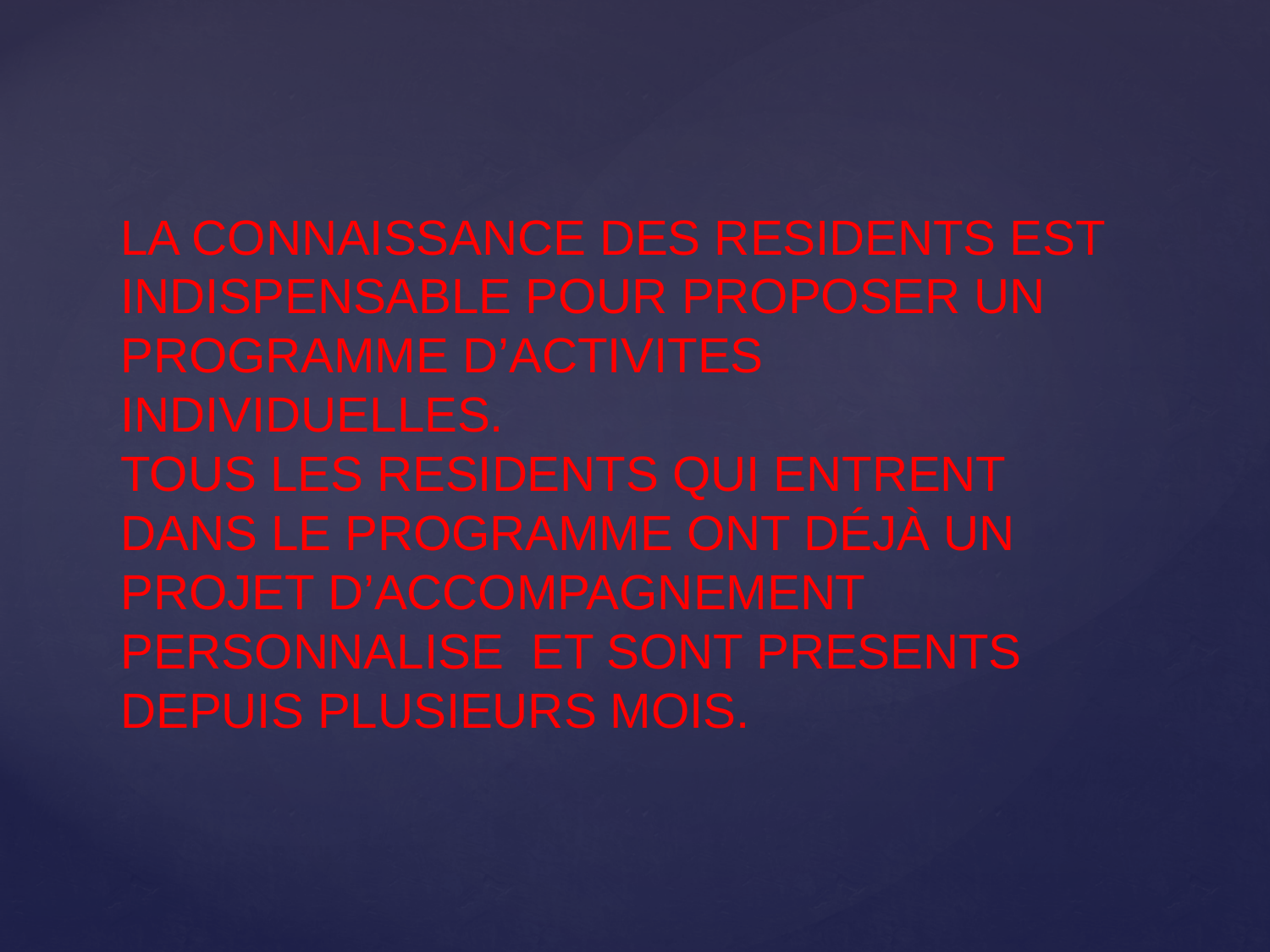

# LA CONNAISSANCE DES RESIDENTS EST INDISPENSABLE POUR PROPOSER UN PROGRAMME D’ACTIVITES INDIVIDUELLES. TOUS LES RESIDENTS QUI ENTRENT DANS LE PROGRAMME ONT DÉJÀ UN PROJET D’ACCOMPAGNEMENT PERSONNALISE  ET SONT PRESENTS DEPUIS PLUSIEURS MOIS.